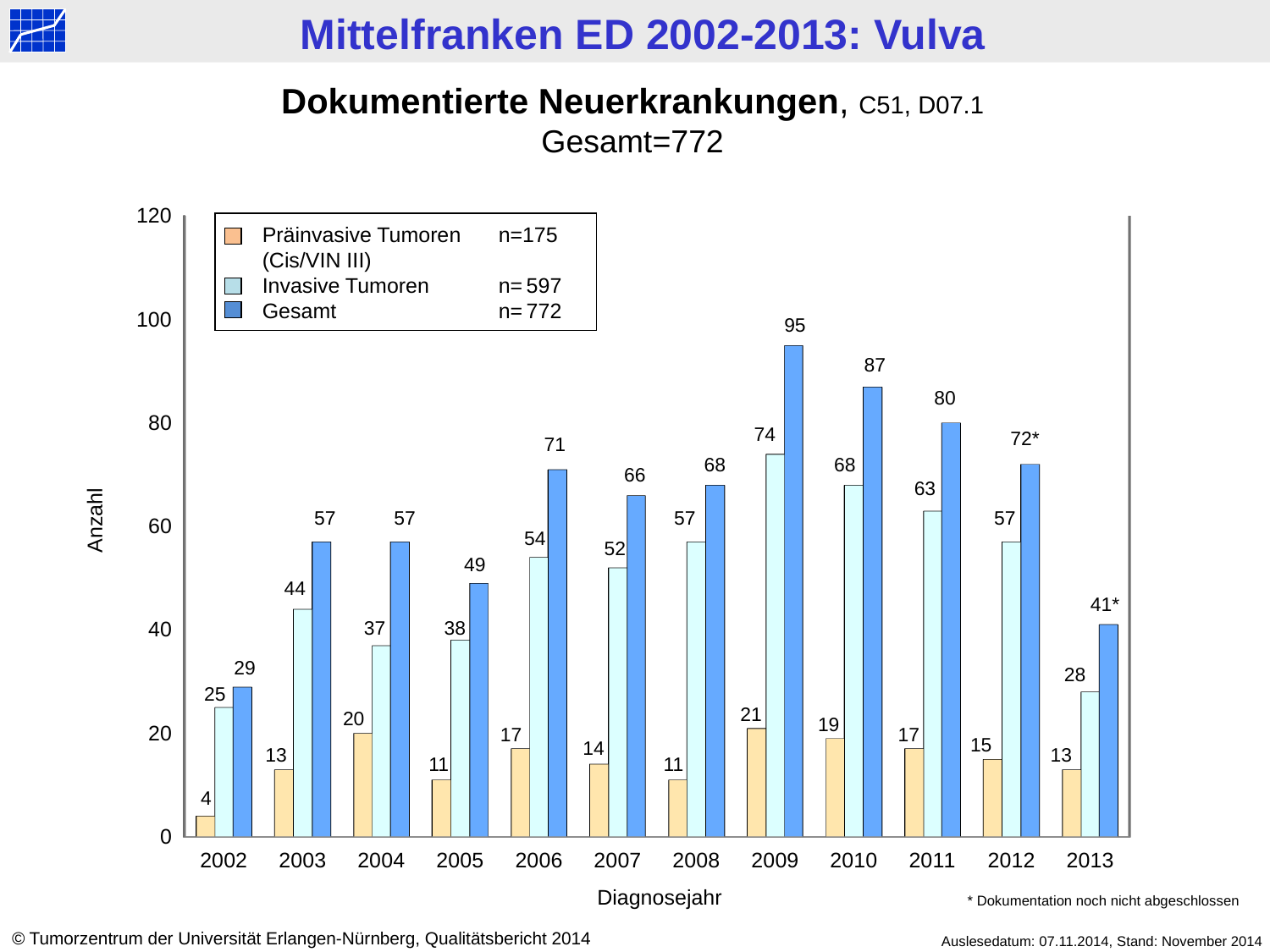

Dokumentierte Neuerkrankungen, C51, D07.1
Gesamt=772

[unsupported chart]

Präinvasive Tumoren	n=	175 (Cis/VIN III)
Invasive Tumoren 		n=	597
Gesamt		n=	772

95
87
80
74
72*
71
68
68
66
63
57
57
57
57
Anzahl
54
52
49
44
41*
37
38
29
28
25
21
20
19
17
17
15
14
13
13
11
11
4
Diagnosejahr
* Dokumentation noch nicht abgeschlossen